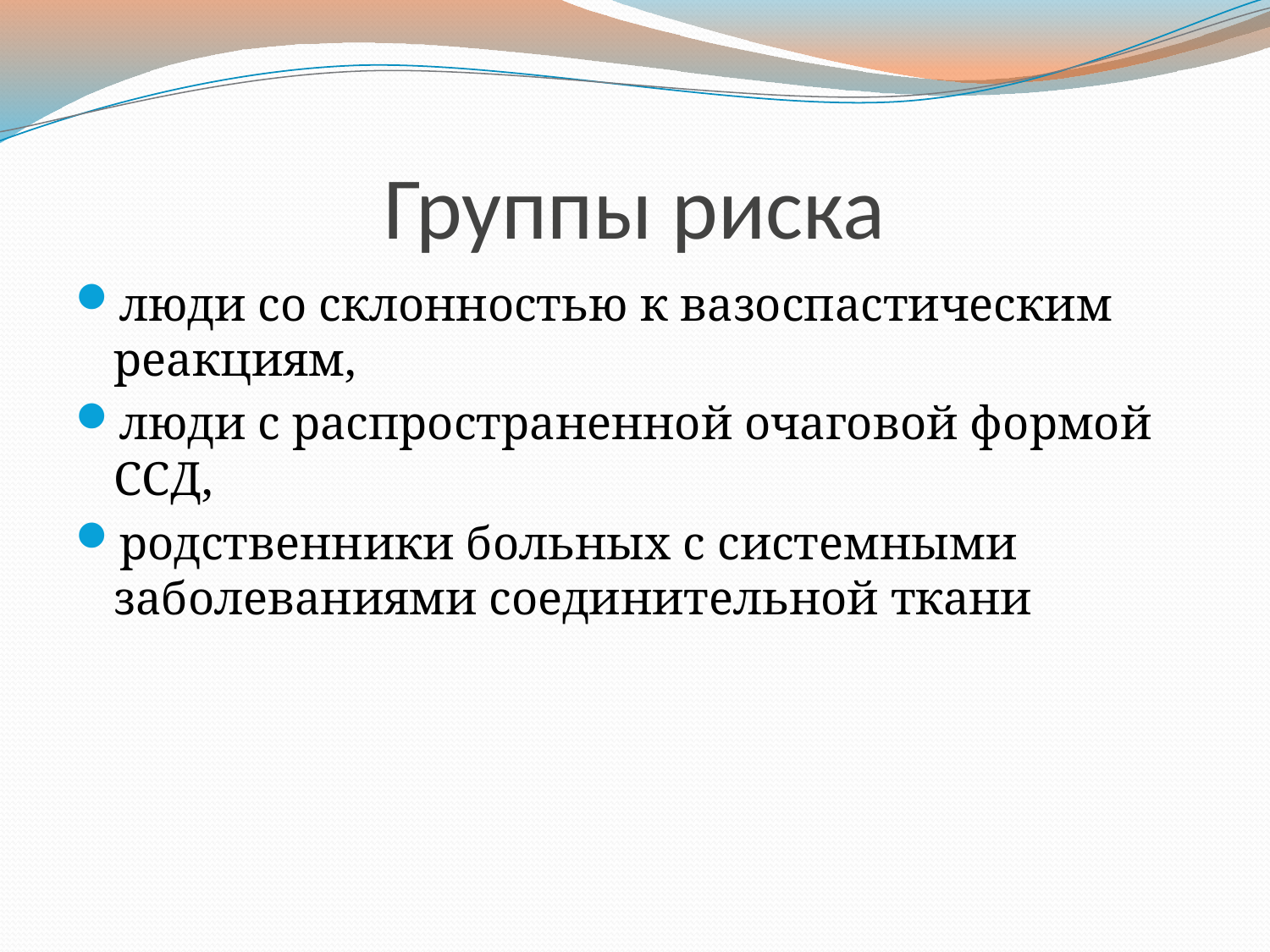

# Группы риска
люди со склонностью к вазоспастическим реакциям,
люди с распространенной очаговой формой ССД,
родственники больных с системными заболеваниями соединительной ткани